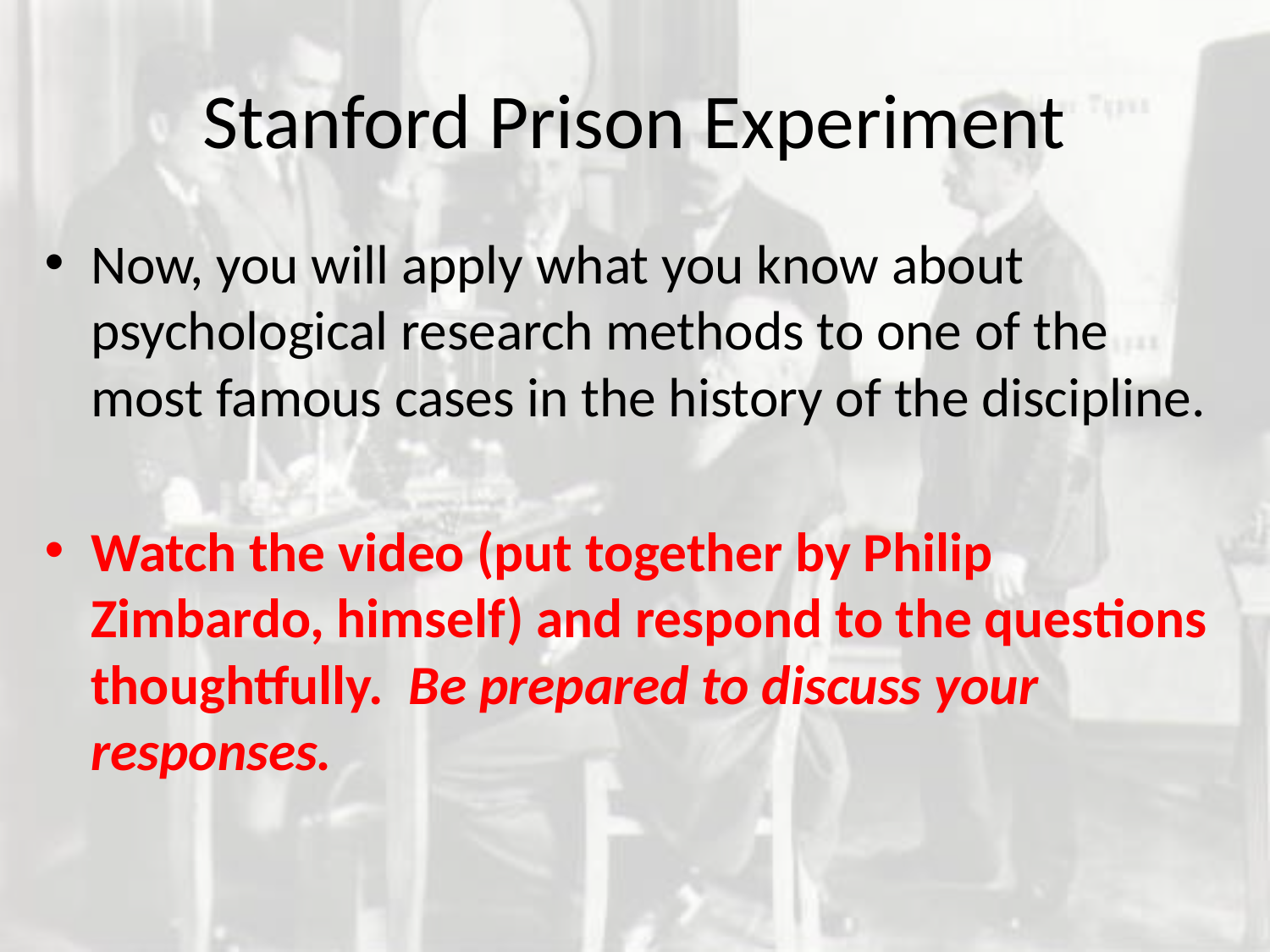

# Stanford Prison Experiment
Now, you will apply what you know about psychological research methods to one of the most famous cases in the history of the discipline.

Watch the video (put together by Philip Zimbardo, himself) and respond to the questions thoughtfully.  Be prepared to discuss your responses.